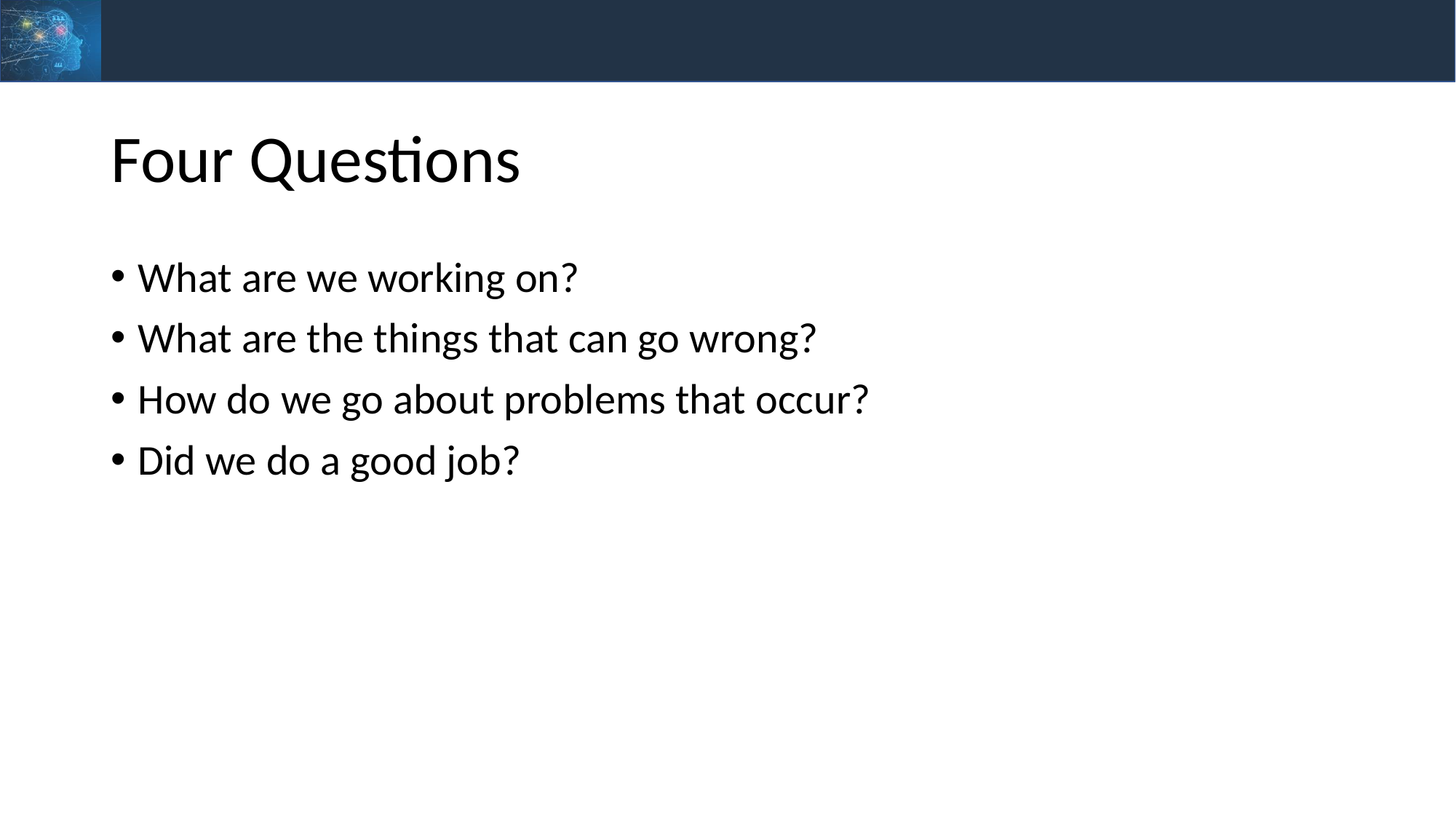

# Four Questions
What are we working on?
What are the things that can go wrong?
How do we go about problems that occur?
Did we do a good job?